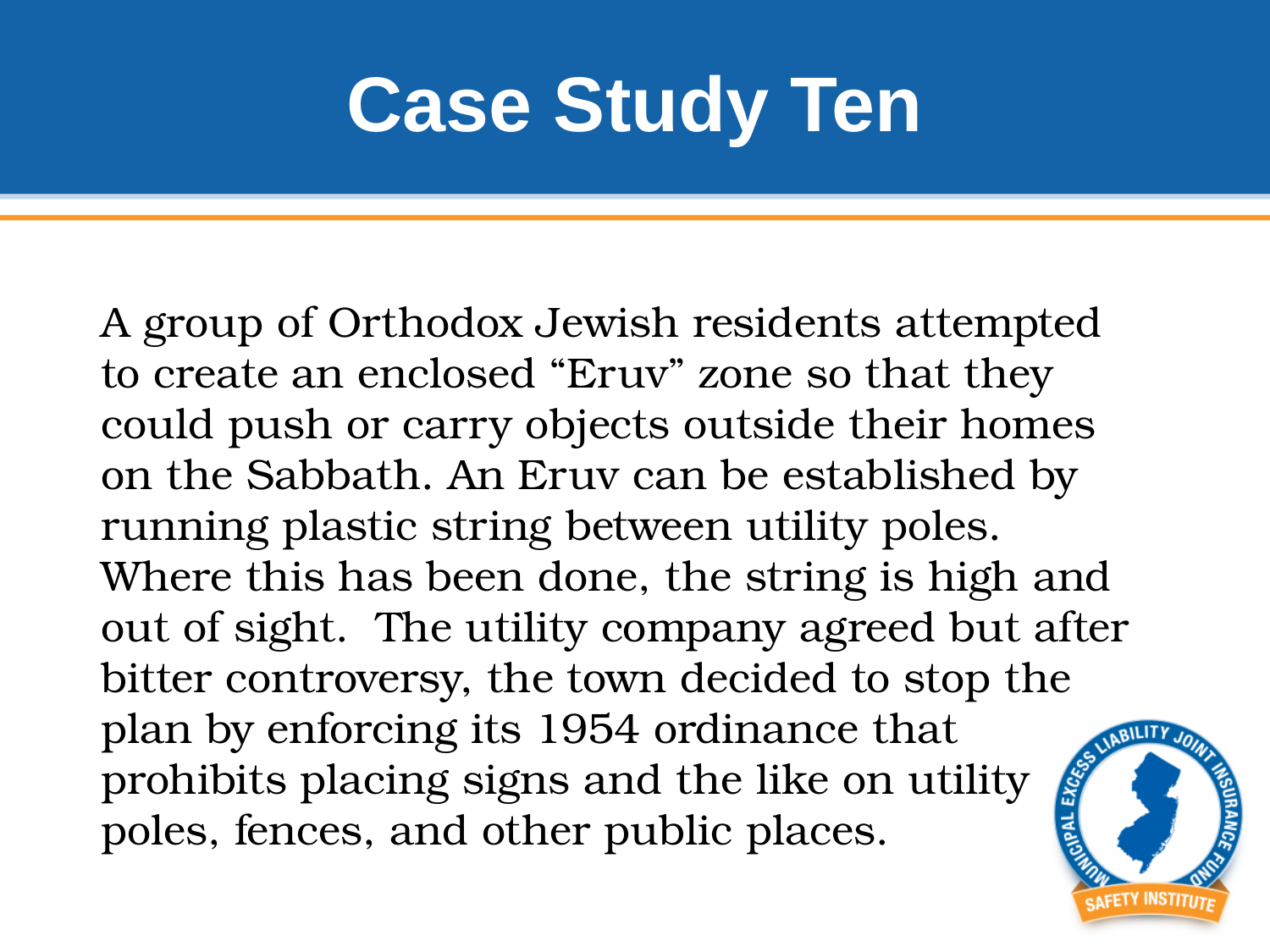

# Case Study Ten
A group of Orthodox Jewish residents attempted to create an enclosed “Eruv” zone so that they could push or carry objects outside their homes on the Sabbath. An Eruv can be established by running plastic string between utility poles.  Where this has been done, the string is high and out of sight.  The utility company agreed but after bitter controversy, the town decided to stop the plan by enforcing its 1954 ordinance that prohibits placing signs and the like on utility poles, fences, and other public places.